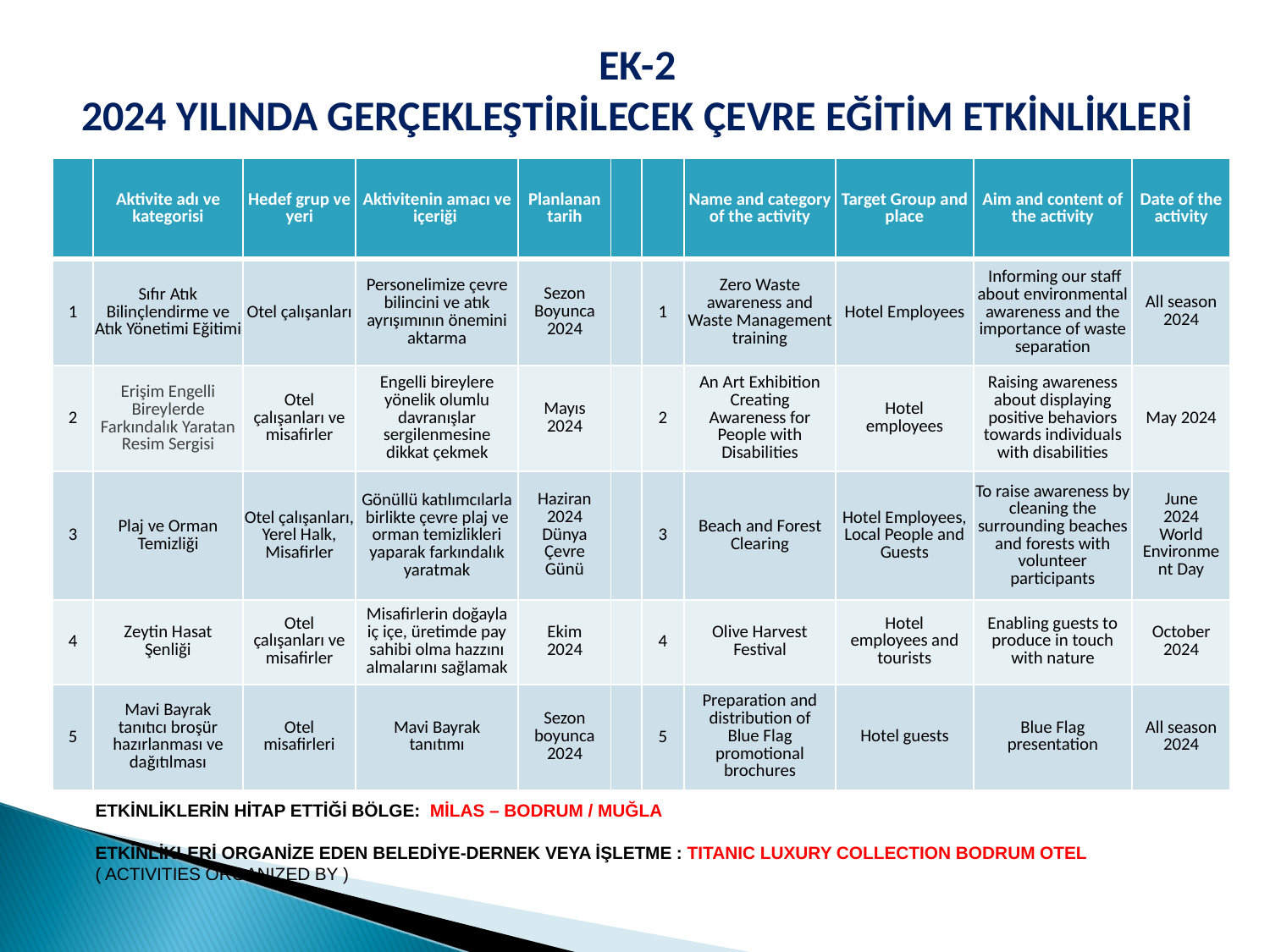

EK-2
2024 YILINDA GERÇEKLEŞTİRİLECEK ÇEVRE EĞİTİM ETKİNLİKLERİ
|  | Aktivite adı ve kategorisi | Hedef grup ve yeri | Aktivitenin amacı ve içeriği | Planlanan tarih |  |  | Name and category of the activity | Target Group and place | Aim and content of the activity | Date of the activity |
| --- | --- | --- | --- | --- | --- | --- | --- | --- | --- | --- |
| 1 | Sıfır Atık Bilinçlendirme ve Atık Yönetimi Eğitimi | Otel çalışanları | Personelimize çevre bilincini ve atık ayrışımının önemini aktarma | Sezon Boyunca 2024 |  | 1 | Zero Waste awareness and Waste Management training | Hotel Employees | Informing our staff about environmental awareness and the importance of waste separation | All season 2024 |
| 2 | Erişim Engelli Bireylerde Farkındalık Yaratan Resim Sergisi | Otel çalışanları ve misafirler | Engelli bireylere yönelik olumlu davranışlar sergilenmesine dikkat çekmek | Mayıs 2024 |  | 2 | An Art Exhibition Creating Awareness for People with Disabilities | Hotel employees | Raising awareness about displaying positive behaviors towards individuals with disabilities | May 2024 |
| 3 | Plaj ve Orman Temizliği | Otel çalışanları, Yerel Halk, Misafirler | Gönüllü katılımcılarla birlikte çevre plaj ve orman temizlikleri yaparak farkındalık yaratmak | Haziran 2024 Dünya Çevre Günü |  | 3 | Beach and Forest Clearing | Hotel Employees, Local People and Guests | To raise awareness by cleaning the surrounding beaches and forests with volunteer participants | June 2024 World Environment Day |
| 4 | Zeytin Hasat Şenliği | Otel çalışanları ve misafirler | Misafirlerin doğayla iç içe, üretimde pay sahibi olma hazzını almalarını sağlamak | Ekim 2024 |  | 4 | Olive Harvest Festival | Hotel employees and tourists | Enabling guests to produce in touch with nature | October 2024 |
| 5 | Mavi Bayrak tanıtıcı broşür hazırlanması ve dağıtılması | Otel misafirleri | Mavi Bayrak tanıtımı | Sezon boyunca 2024 |  | 5 | Preparation and distribution of Blue Flag promotional brochures | Hotel guests | Blue Flag presentation | All season 2024 |
ETKİNLİKLERİN HİTAP ETTİĞİ BÖLGE:  MİLAS – BODRUM / MUĞLA

ETKİNLİKLERİ ORGANİZE EDEN BELEDİYE-DERNEK VEYA İŞLETME : TITANIC LUXURY COLLECTION BODRUM OTEL
( ACTIVITIES ORGANIZED BY )